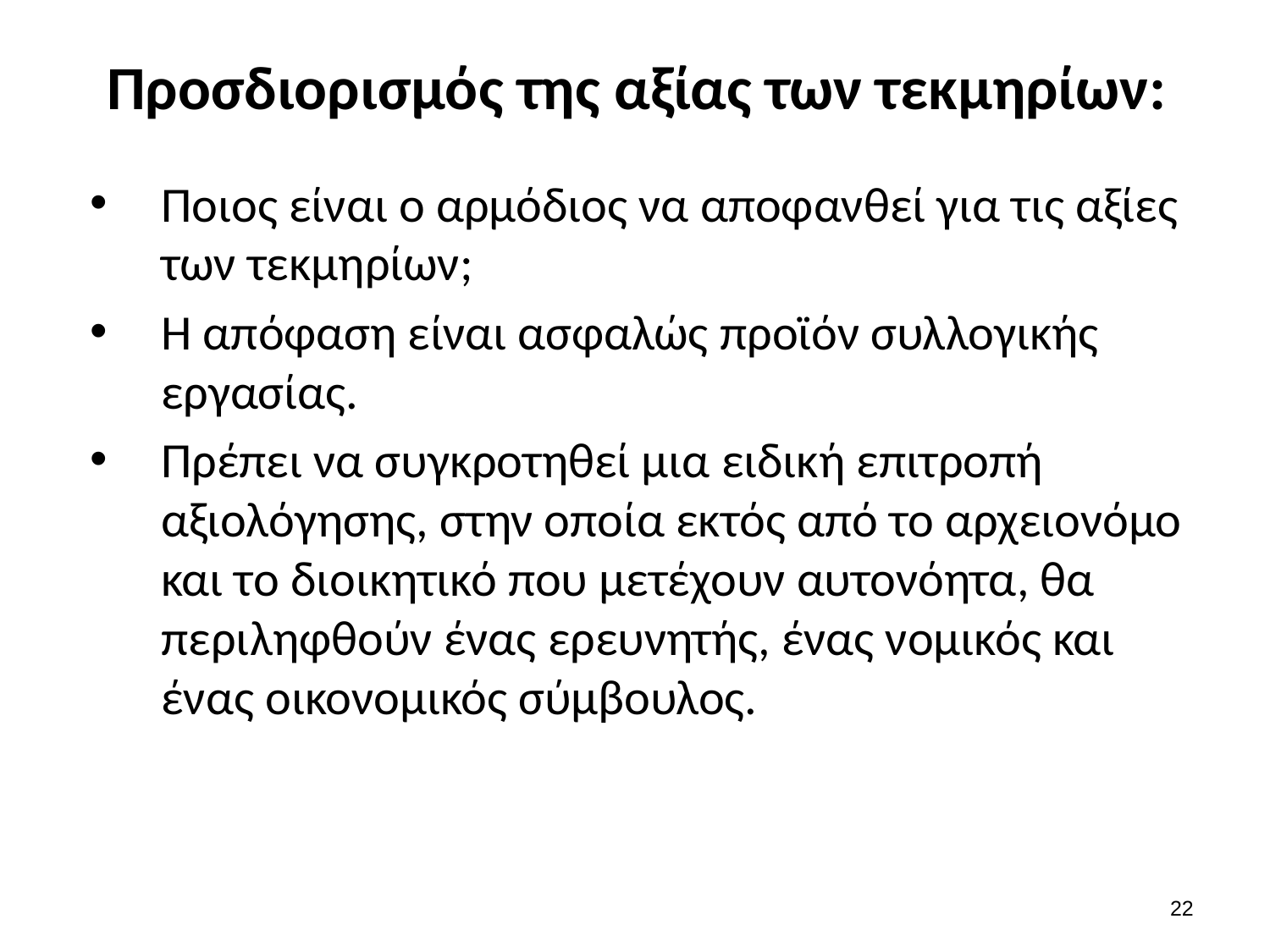

# Προσδιορισμός της αξίας των τεκμηρίων:
Ποιος είναι ο αρμόδιος να αποφανθεί για τις αξίες των τεκμηρίων;
Η απόφαση είναι ασφαλώς προϊόν συλλογικής εργασίας.
Πρέπει να συγκροτηθεί μια ειδική επιτροπή αξιολόγησης, στην οποία εκτός από το αρχειονόμο και το διοικητικό που μετέχουν αυτονόητα, θα περιληφθούν ένας ερευνητής, ένας νομικός και ένας οικονομικός σύμβουλος.
22